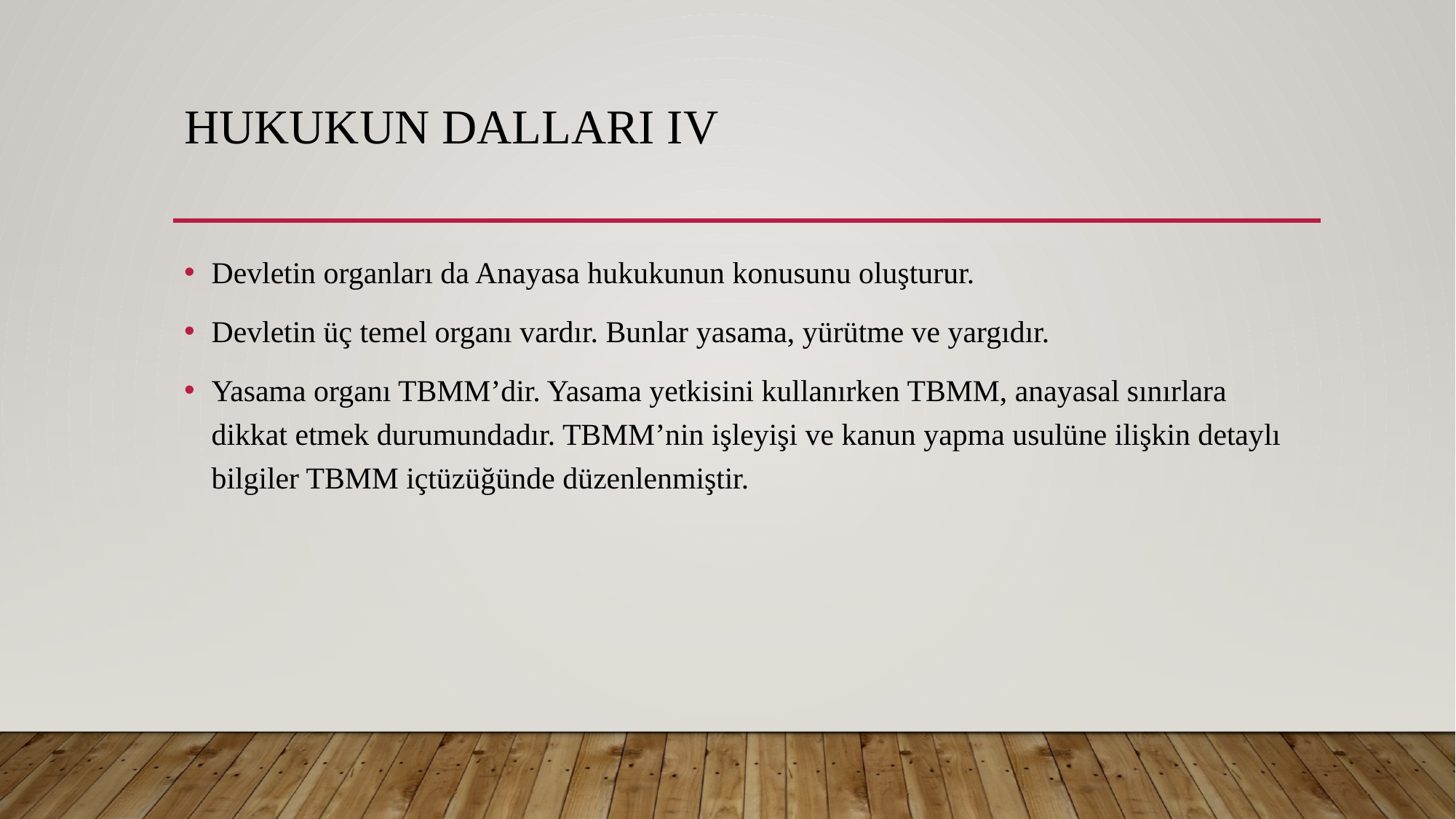

# Hukukun Dalları IV
Devletin organları da Anayasa hukukunun konusunu oluşturur.
Devletin üç temel organı vardır. Bunlar yasama, yürütme ve yargıdır.
Yasama organı TBMM’dir. Yasama yetkisini kullanırken TBMM, anayasal sınırlara dikkat etmek durumundadır. TBMM’nin işleyişi ve kanun yapma usulüne ilişkin detaylı bilgiler TBMM içtüzüğünde düzenlenmiştir.